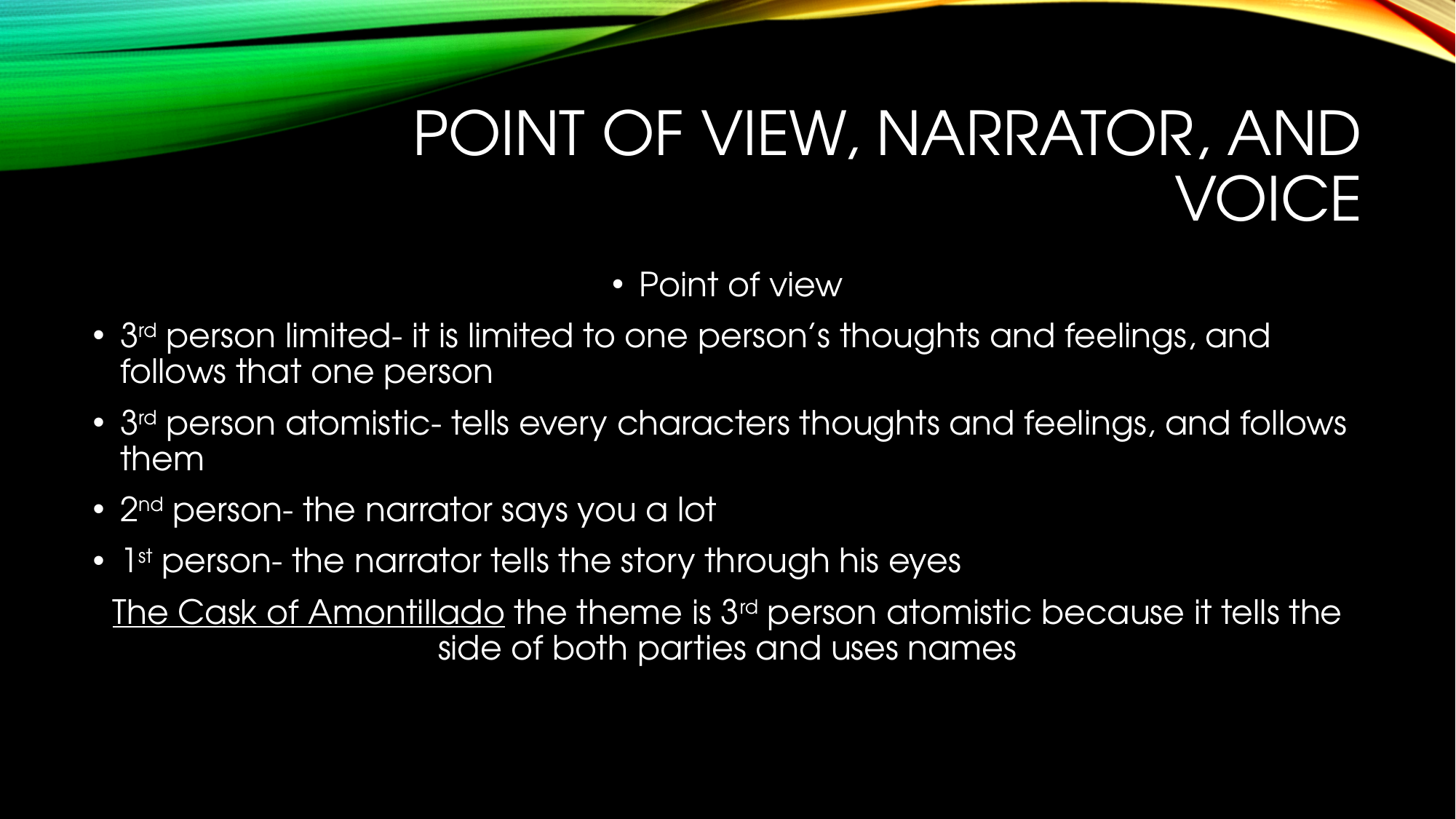

# Point of View, narrator, and Voice
Point of view
3rd person limited- it is limited to one person’s thoughts and feelings, and follows that one person
3rd person atomistic- tells every characters thoughts and feelings, and follows them
2nd person- the narrator says you a lot
1st person- the narrator tells the story through his eyes
The Cask of Amontillado the theme is 3rd person atomistic because it tells the side of both parties and uses names